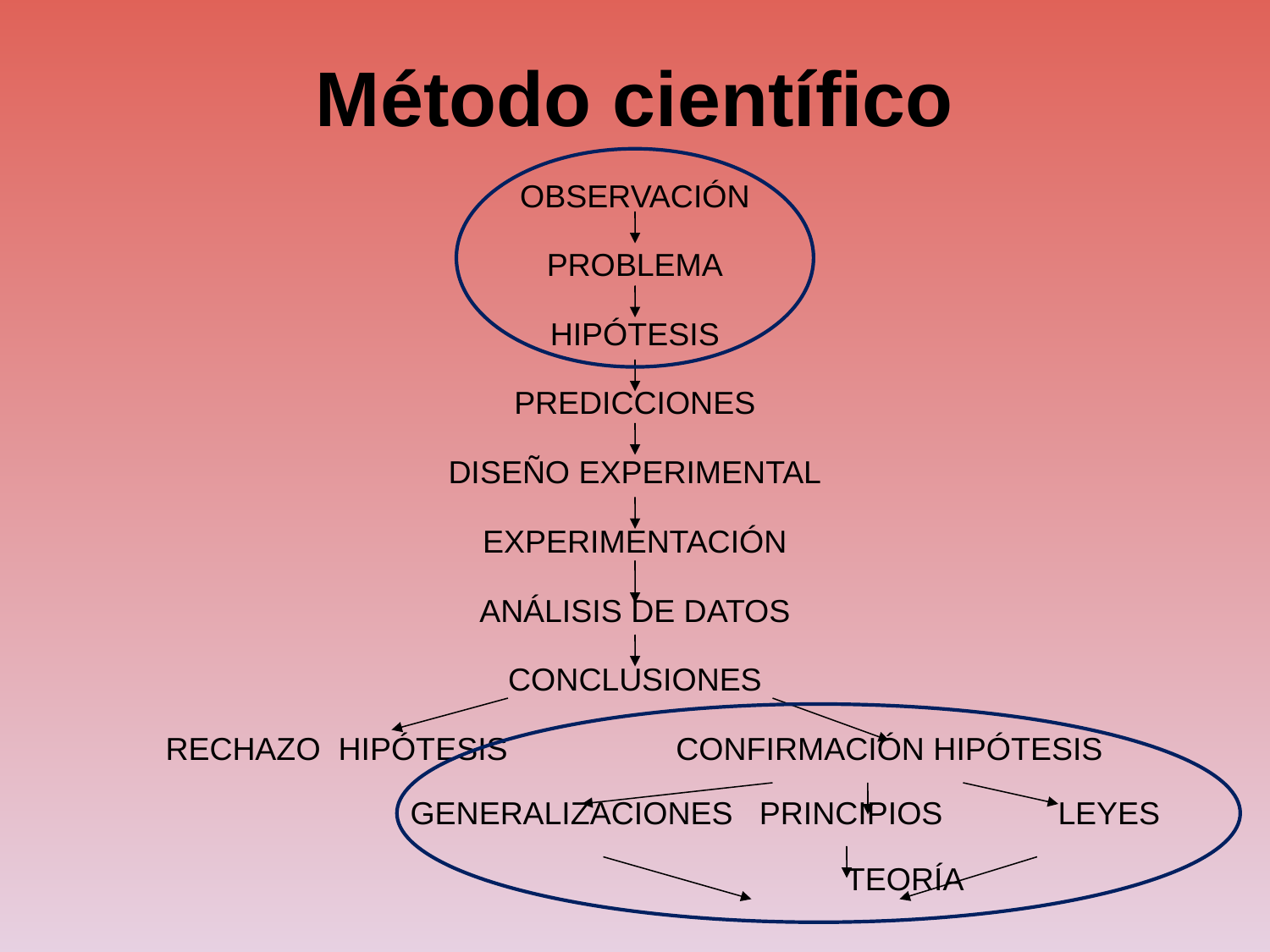

# Método científico

OBSERVACIÓN

PROBLEMA

HIPÓTESIS

PREDICCIONES

DISEÑO EXPERIMENTAL

EXPERIMENTACIÓN

ANÁLISIS DE DATOS

CONCLUSIONES

RECHAZO  HIPÓTESIS                   CONFIRMACIÓN HIPÓTESIS

                                  GENERALIZACIONES   PRINCIPIOS             LEYES

                                                                                   TEORÍA